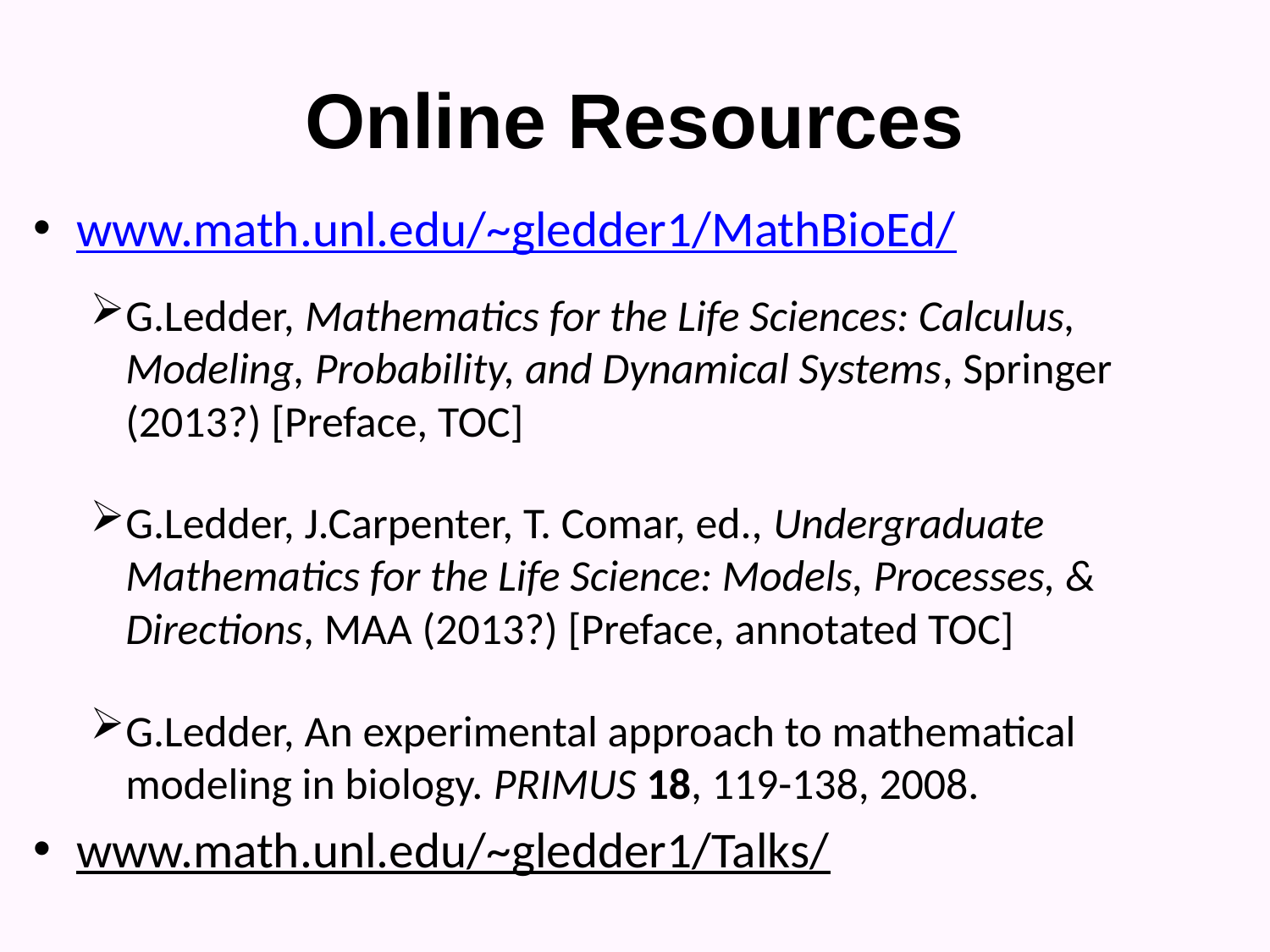

# Online Resources
www.math.unl.edu/~gledder1/MathBioEd/

G.Ledder, Mathematics for the Life Sciences: Calculus, Modeling, Probability, and Dynamical Systems, Springer (2013?) [Preface, TOC]

G.Ledder, J.Carpenter, T. Comar, ed., Undergraduate Mathematics for the Life Science: Models, Processes, & Directions, MAA (2013?) [Preface, annotated TOC]

G.Ledder, An experimental approach to mathematical modeling in biology. PRIMUS 18, 119-138, 2008.
www.math.unl.edu/~gledder1/Talks/